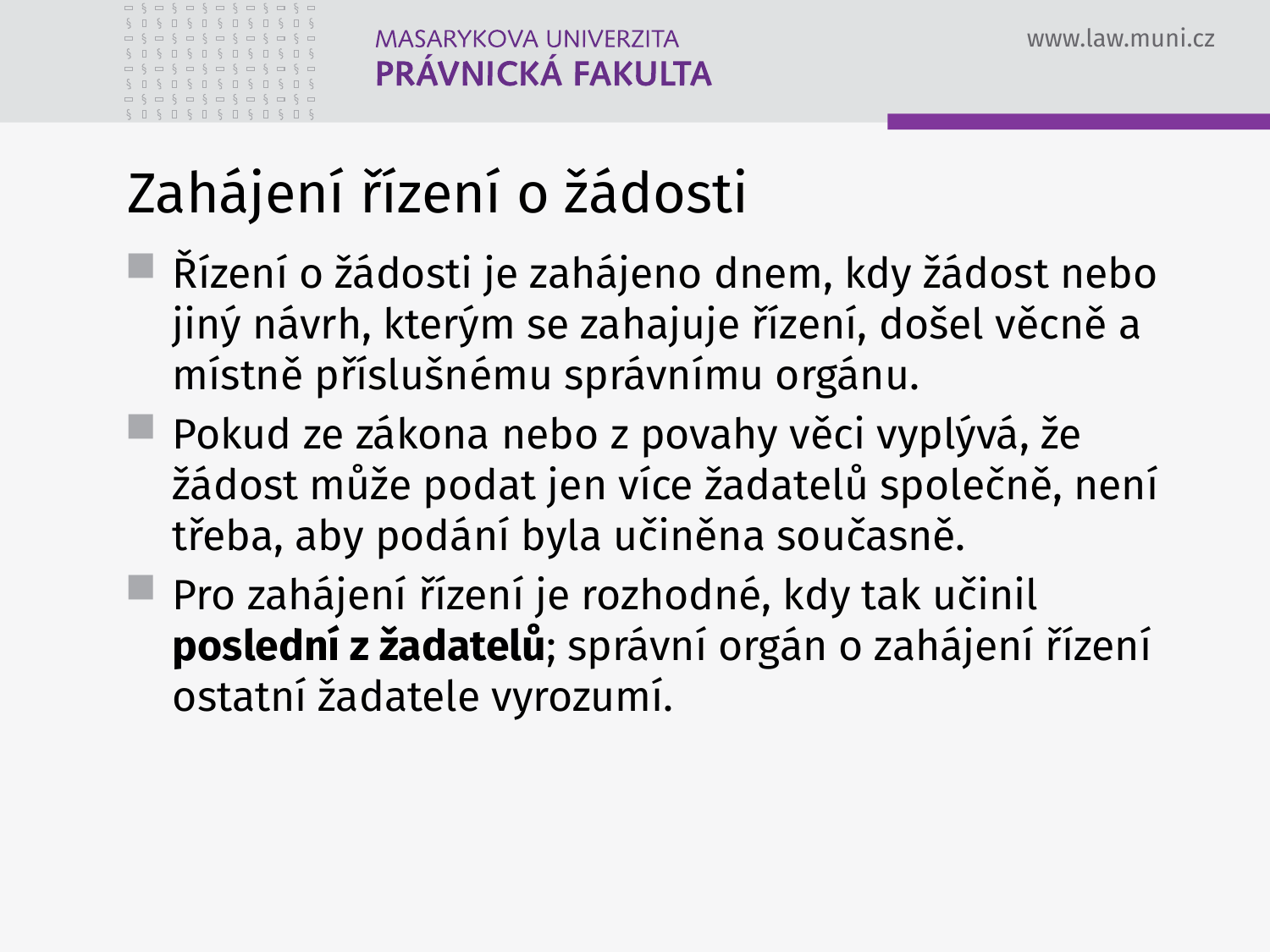

# Zahájení řízení o žádosti
Řízení o žádosti je zahájeno dnem, kdy žádost nebo jiný návrh, kterým se zahajuje řízení, došel věcně a místně příslušnému správnímu orgánu.
Pokud ze zákona nebo z povahy věci vyplývá, že žádost může podat jen více žadatelů společně, není třeba, aby podání byla učiněna současně.
Pro zahájení řízení je rozhodné, kdy tak učinil poslední z žadatelů; správní orgán o zahájení řízení ostatní žadatele vyrozumí.